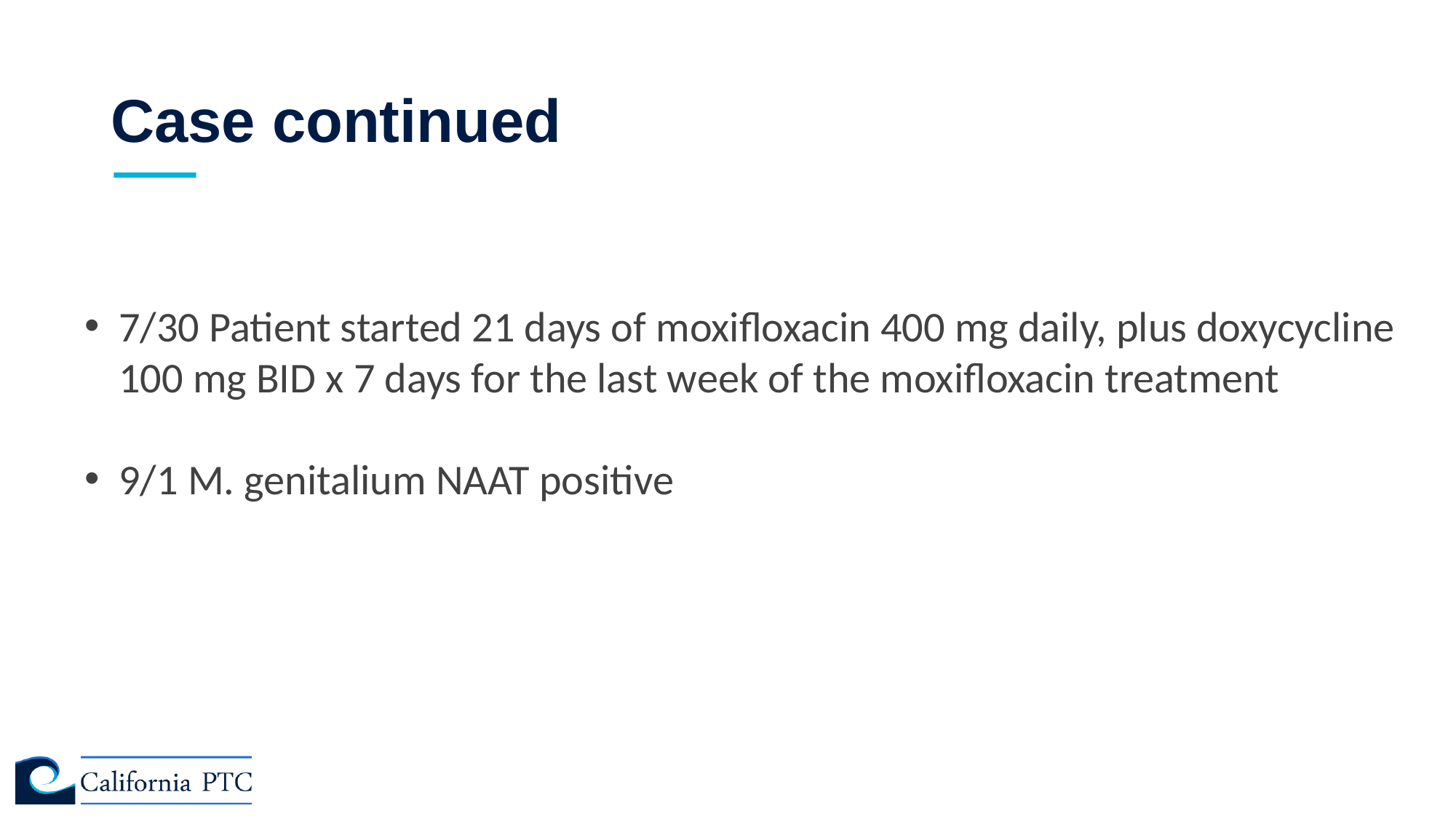

# Case continued 2

7/30 Patient started 21 days of moxifloxacin 400 mg daily, plus doxycycline 100 mg BID x 7 days for the last week of the moxifloxacin treatment

9/1 M. genitalium NAAT positive